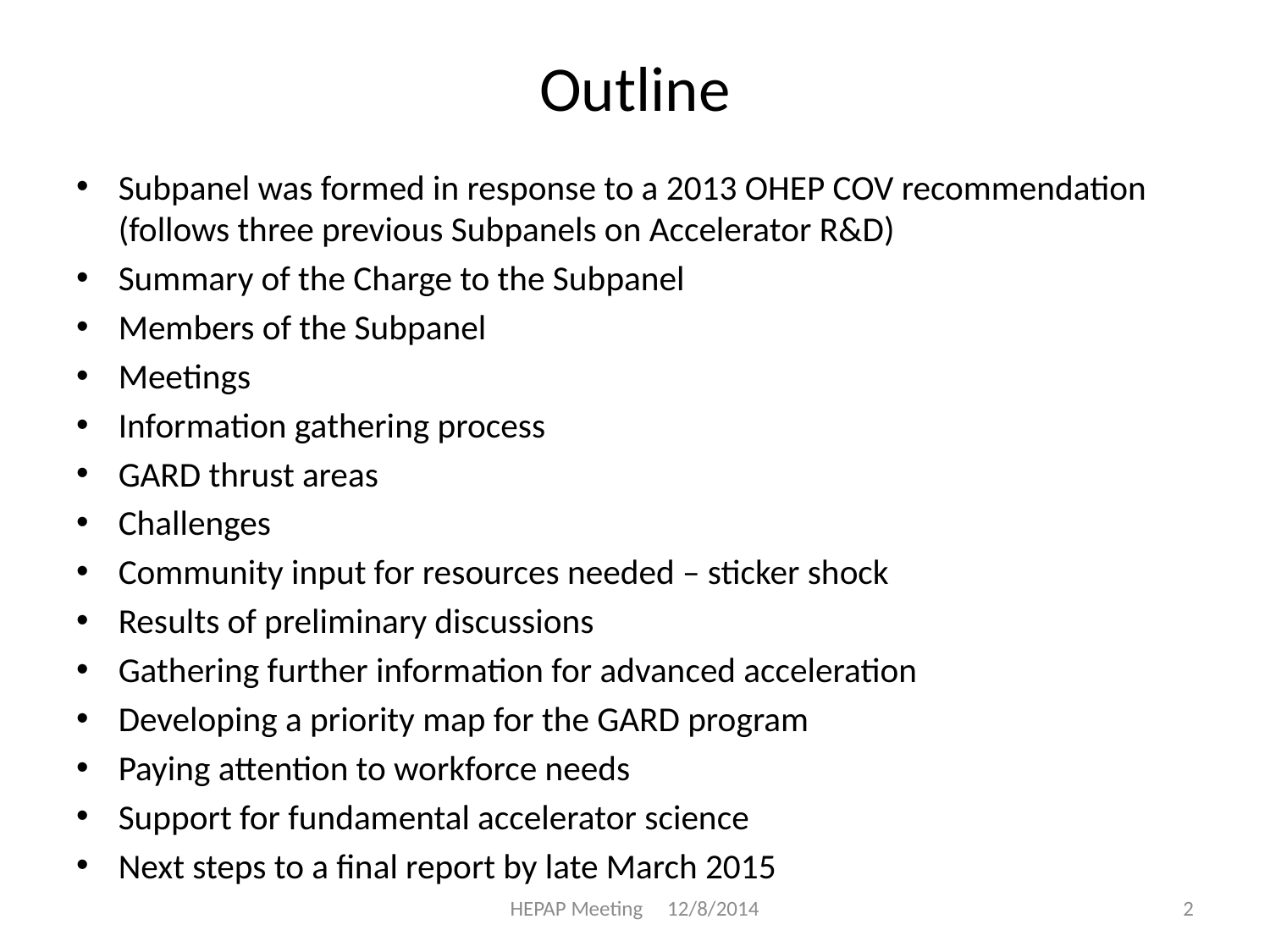

# Outline
Subpanel was formed in response to a 2013 OHEP COV recommendation (follows three previous Subpanels on Accelerator R&D)
Summary of the Charge to the Subpanel
Members of the Subpanel
Meetings
Information gathering process
GARD thrust areas
Challenges
Community input for resources needed – sticker shock
Results of preliminary discussions
Gathering further information for advanced acceleration
Developing a priority map for the GARD program
Paying attention to workforce needs
Support for fundamental accelerator science
Next steps to a final report by late March 2015
HEPAP Meeting     12/8/2014
2